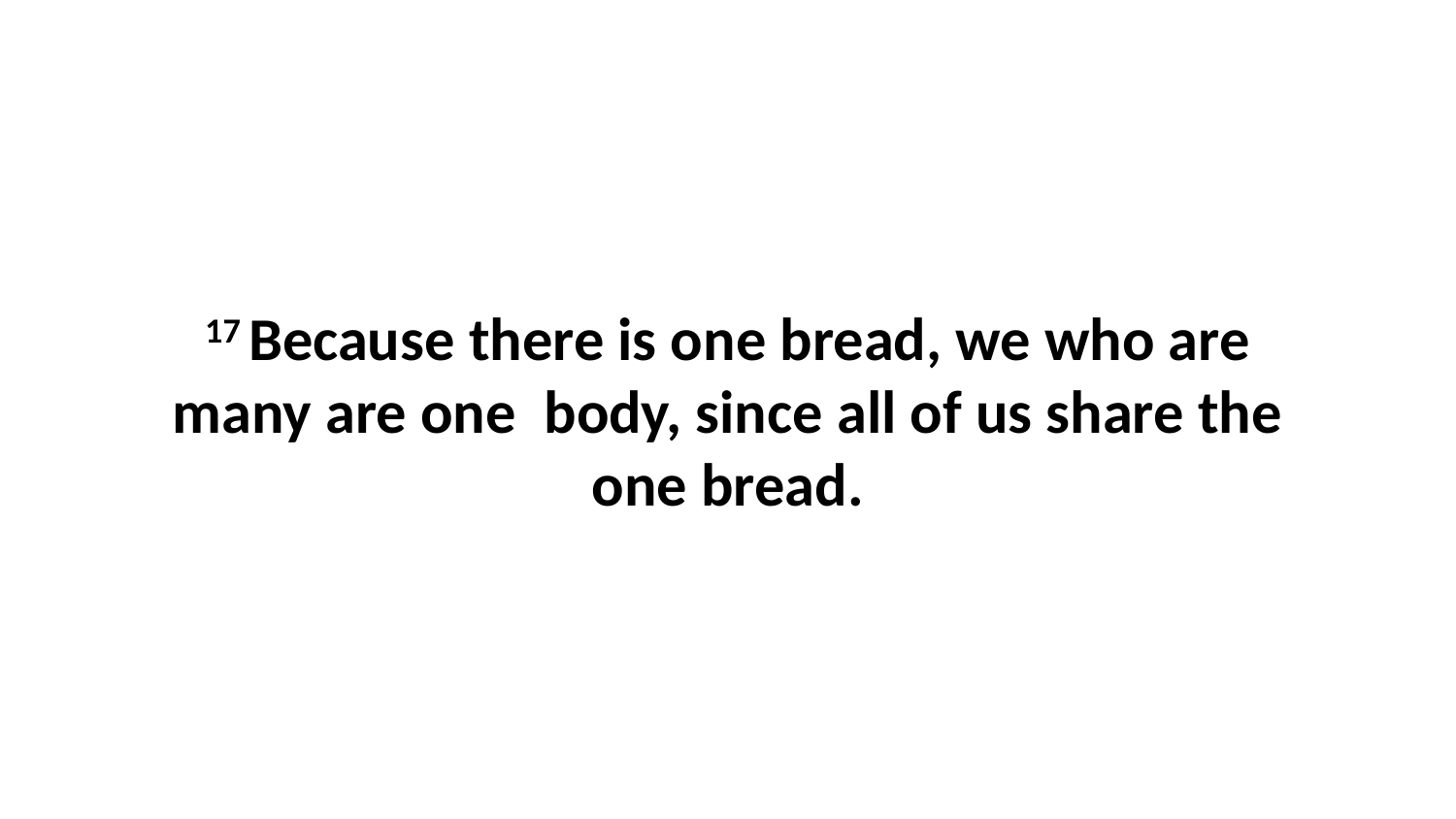

17 Because there is one bread, we who are many are one  body, since all of us share the one bread.